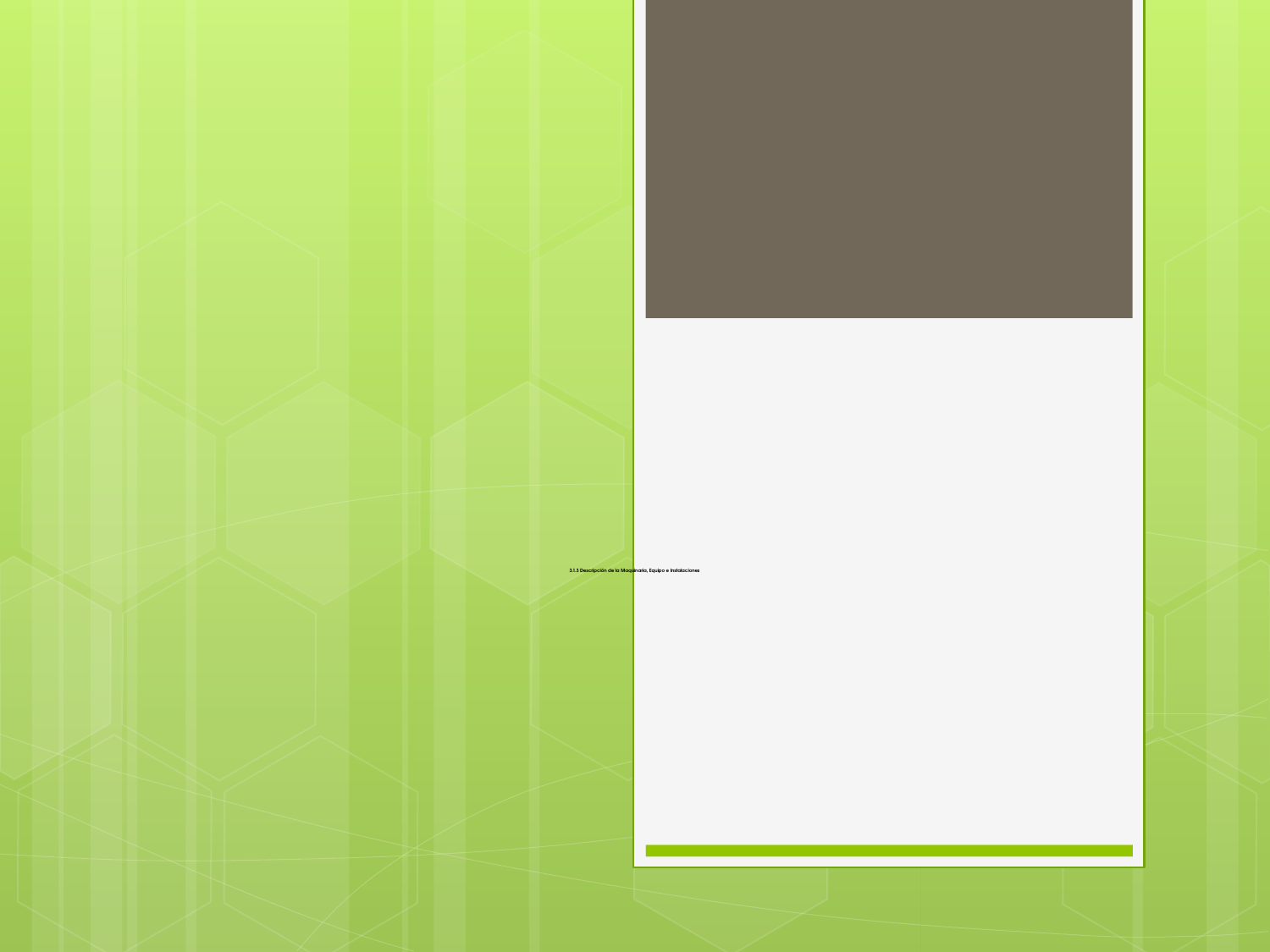

# 3.1.3 Descripción de la Maquinaria, Equipo e Instalaciones